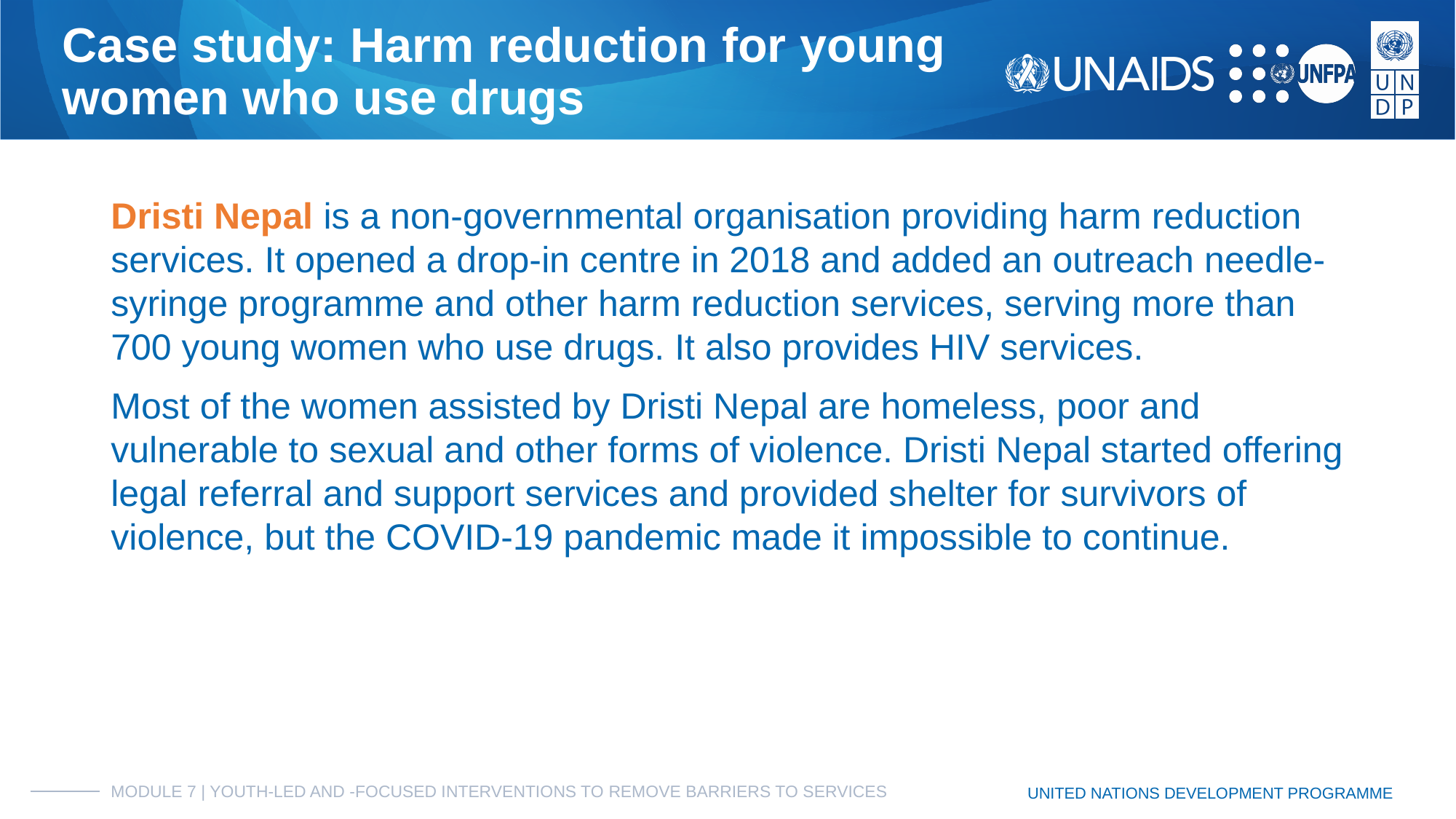

# Case study: Harm reduction for young
women who use drugs
Dristi Nepal is a non-governmental organisation providing harm reduction services. It opened a drop-in centre in 2018 and added an outreach needle-syringe programme and other harm reduction services, serving more than 700 young women who use drugs. It also provides HIV services.
Most of the women assisted by Dristi Nepal are homeless, poor and vulnerable to sexual and other forms of violence. Dristi Nepal started offering legal referral and support services and provided shelter for survivors of violence, but the COVID-19 pandemic made it impossible to continue.

MODULE 7 | YOUTH-LED AND -FOCUSED INTERVENTIONS TO REMOVE BARRIERS TO SERVICES